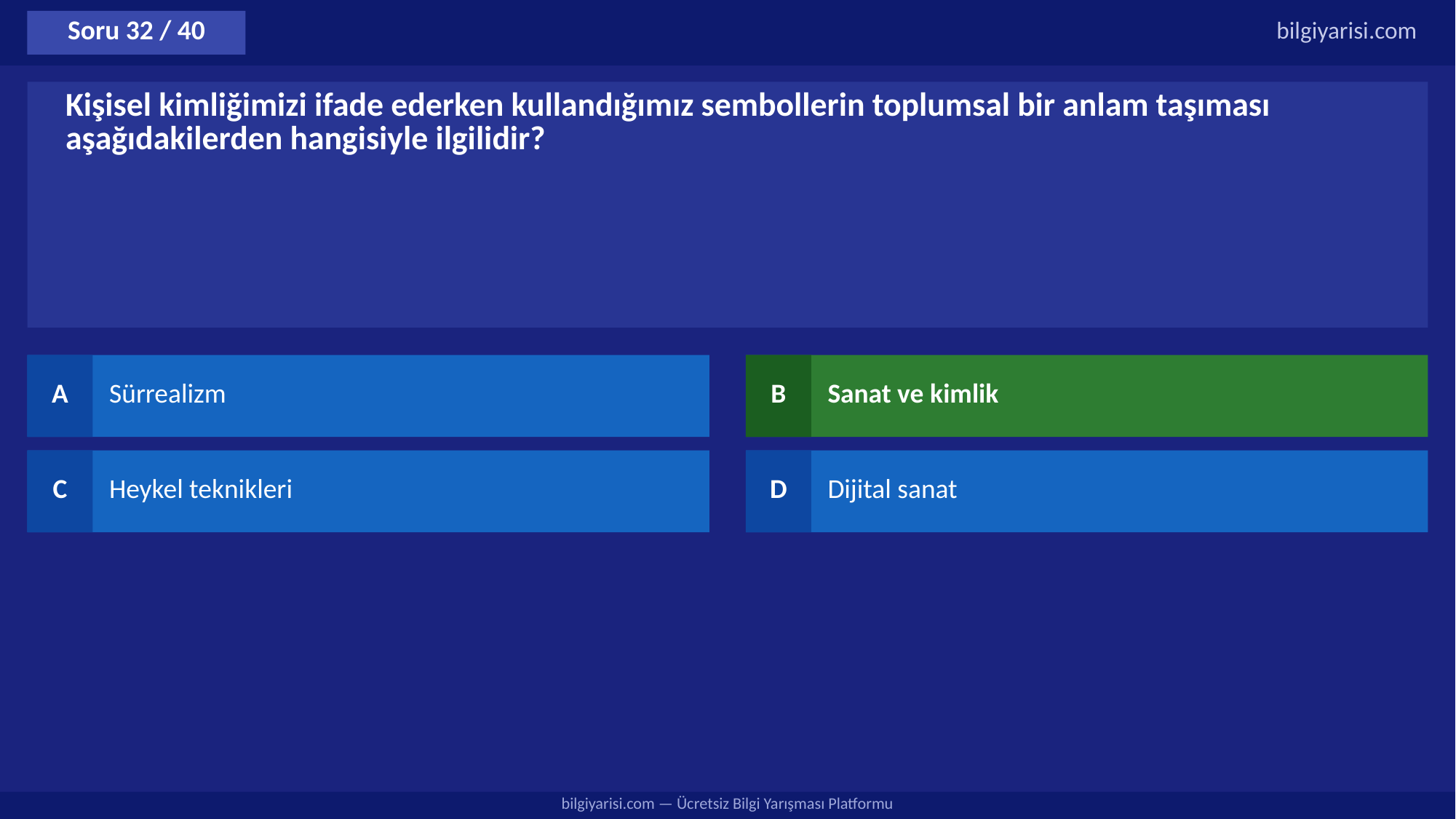

Soru 32 / 40
bilgiyarisi.com

Kişisel kimliğimizi ifade ederken kullandığımız sembollerin toplumsal bir anlam taşıması aşağıdakilerden hangisiyle ilgilidir?

A
Sürrealizm

B
Sanat ve kimlik

C
Heykel teknikleri

D
Dijital sanat
bilgiyarisi.com — Ücretsiz Bilgi Yarışması Platformu